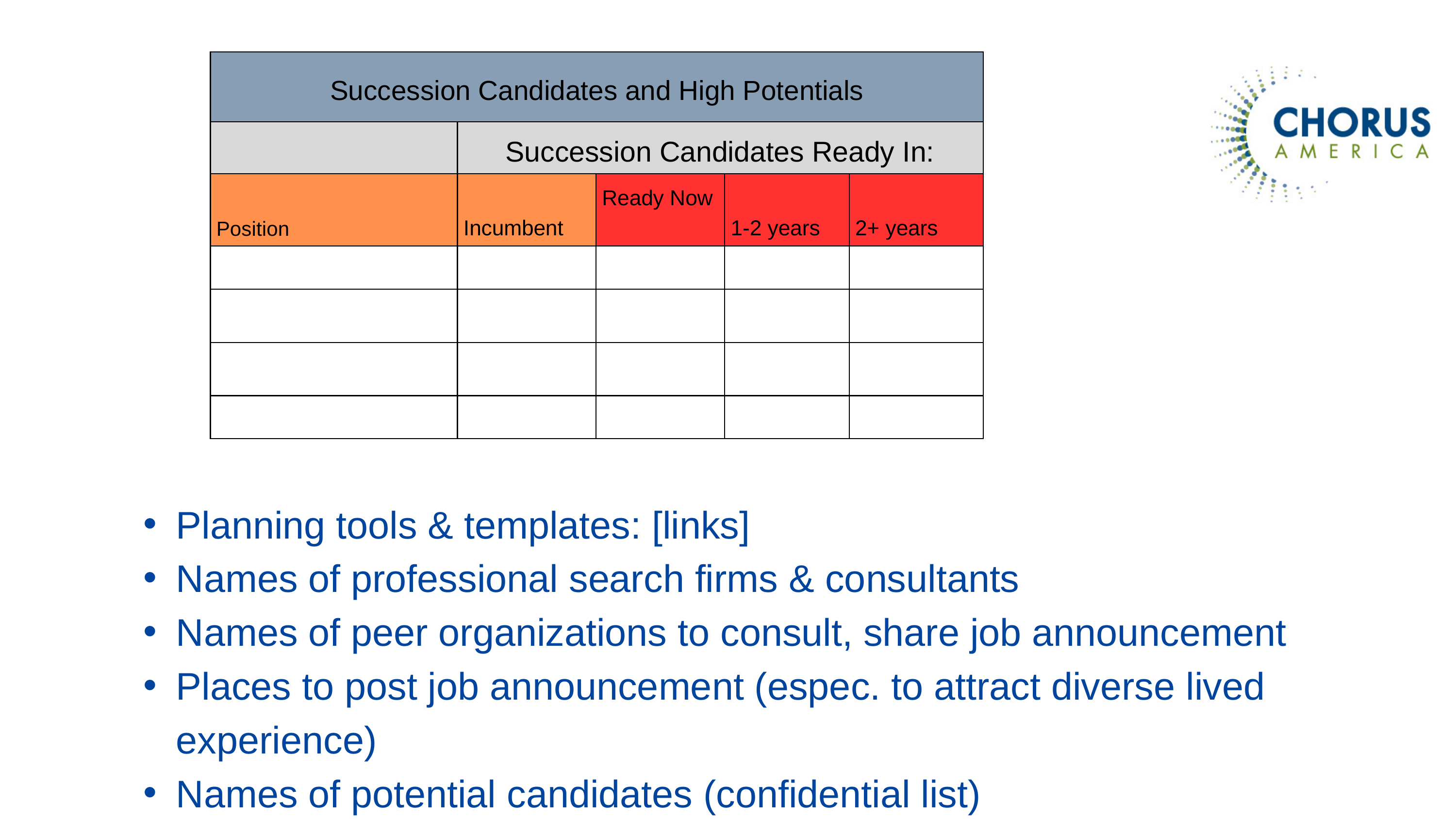

| Succession Candidates and High Potentials | Succession Candidates and High Potentials | Succession Candidates and High Potentials | Succession Candidates and High Potentials | Succession Candidates and High Potentials |
| --- | --- | --- | --- | --- |
|  | Succession Candidates Ready In: | Succession Candidates Ready In: | Succession Candidates Ready In: | Succession Candidates Ready In: |
| Position | Incumbent | Ready Now | 1-2 years | 2+ years |
|  |  |  |  |  |
|  |  |  |  |  |
|  |  |  |  |  |
|  |  |  |  |  |
Planning tools & templates: [links]
Names of professional search firms & consultants
Names of peer organizations to consult, share job announcement
Places to post job announcement (espec. to attract diverse lived experience)
Names of potential candidates (confidential list)